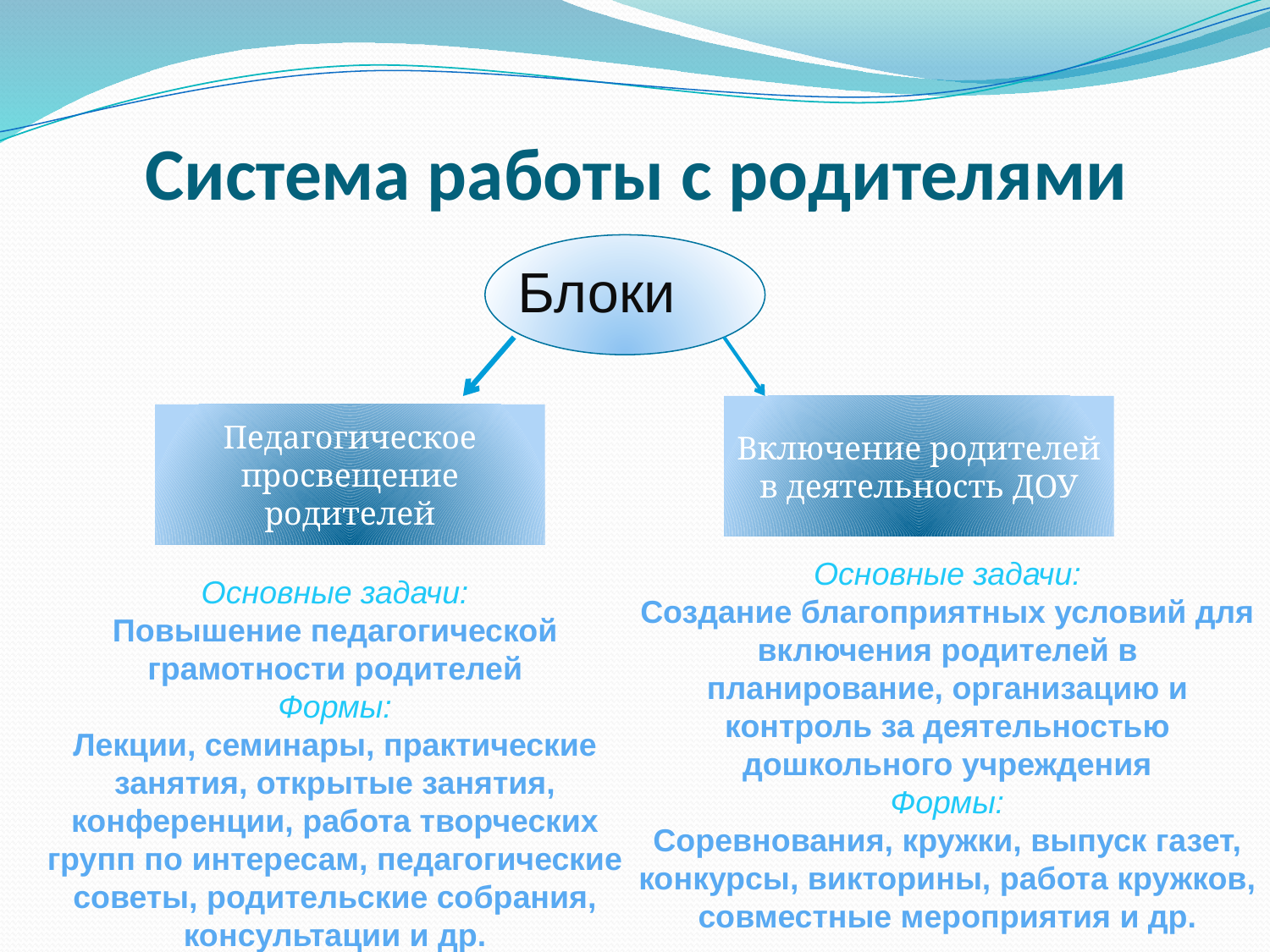

# Система работы с родителями

Блоки
Включение родителей в деятельность ДОУ
Педагогическое просвещение родителей
Основные задачи:
Создание благоприятных условий для включения родителей в планирование, организацию и контроль за деятельностью дошкольного учреждения
Формы:
Соревнования, кружки, выпуск газет, конкурсы, викторины, работа кружков, совместные мероприятия и др.

Основные задачи:
Повышение педагогической грамотности родителей
Формы:
Лекции, семинары, практические занятия, открытые занятия, конференции, работа творческих групп по интересам, педагогические советы, родительские собрания, консультации и др.